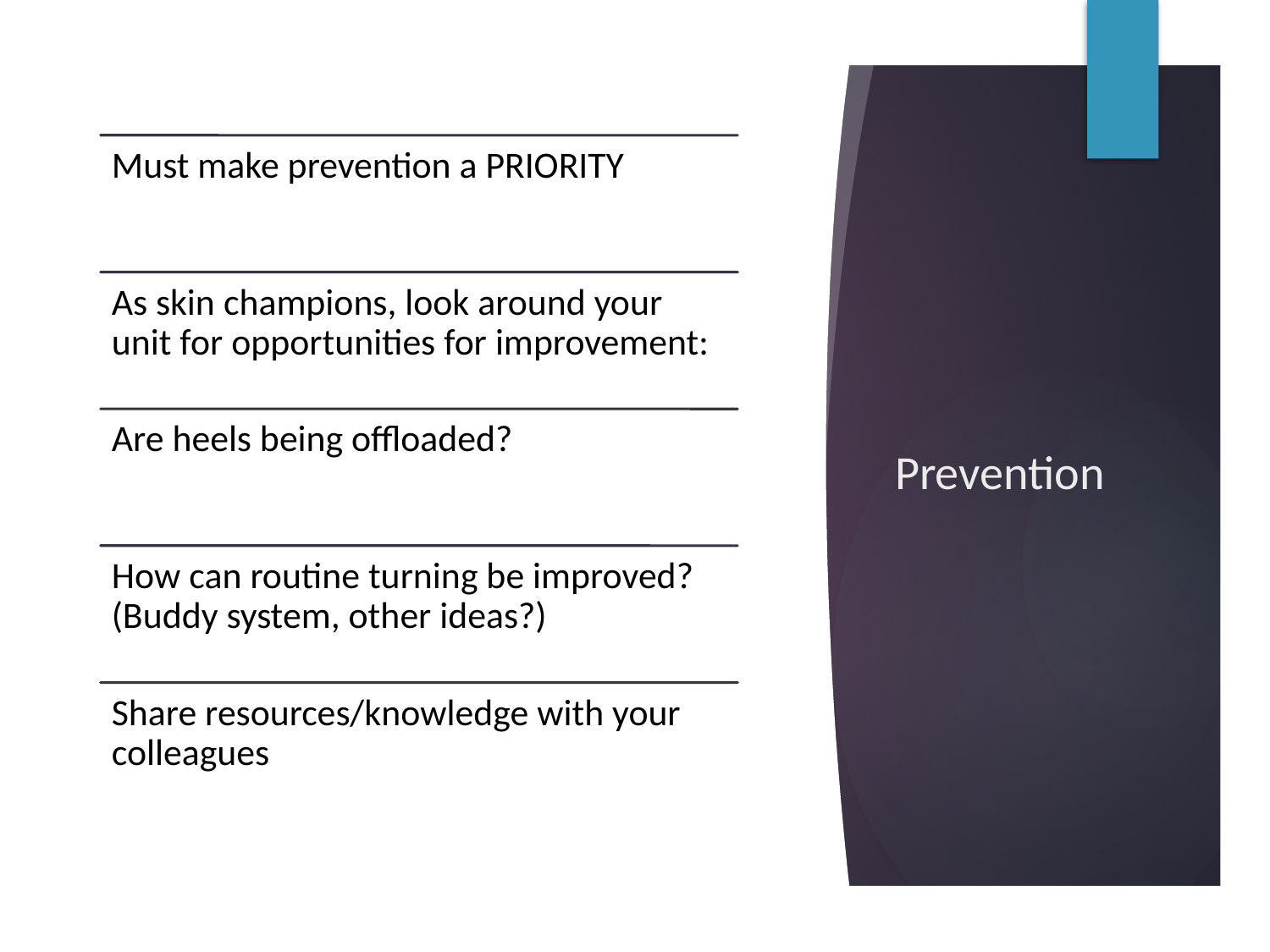

Must make prevention a PRIORITY
As skin champions, look around your unit for opportunities for improvement:
Are heels being offloaded?
How can routine turning be improved? (Buddy system, other ideas?)
Share resources/knowledge with your colleagues
# Prevention